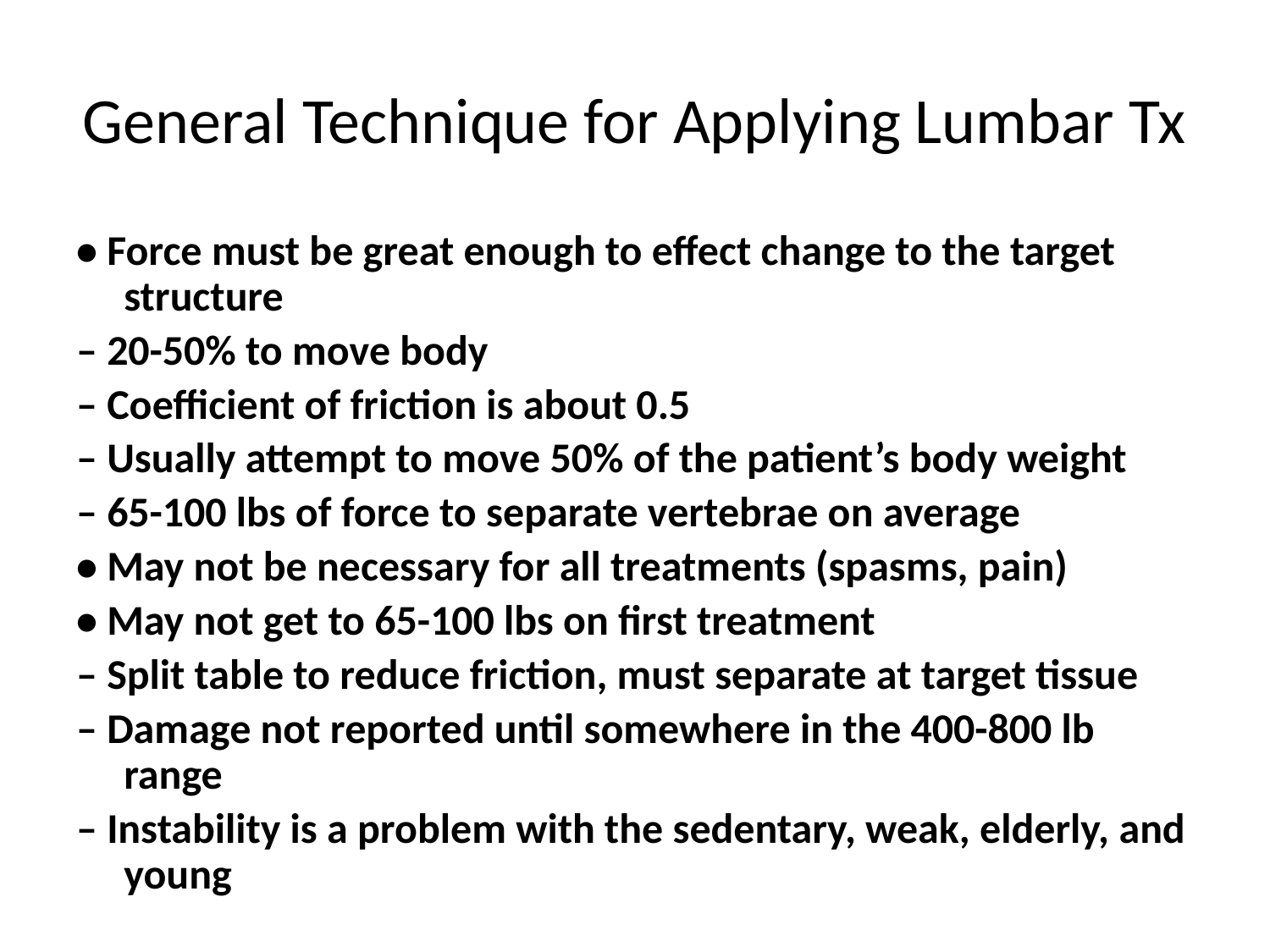

# General Technique for Applying Lumbar Tx
• Force must be great enough to effect change to the target structure
– 20-50% to move body
– Coefficient of friction is about 0.5
– Usually attempt to move 50% of the patient’s body weight
– 65-100 lbs of force to separate vertebrae on average
• May not be necessary for all treatments (spasms, pain)
• May not get to 65-100 lbs on first treatment
– Split table to reduce friction, must separate at target tissue
– Damage not reported until somewhere in the 400-800 lb range
– Instability is a problem with the sedentary, weak, elderly, and young